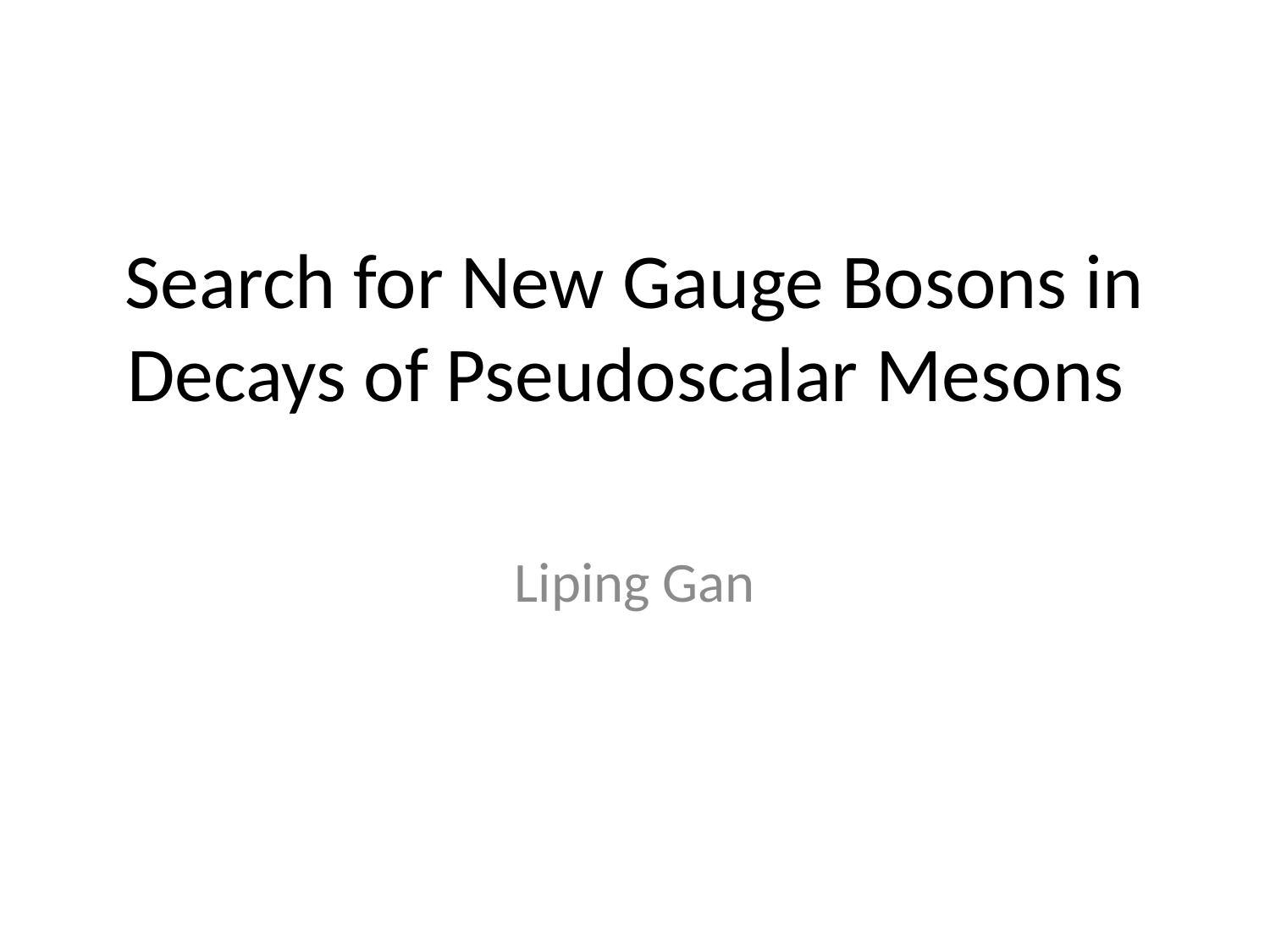

# Search for New Gauge Bosons in Decays of Pseudoscalar Mesons
Liping Gan